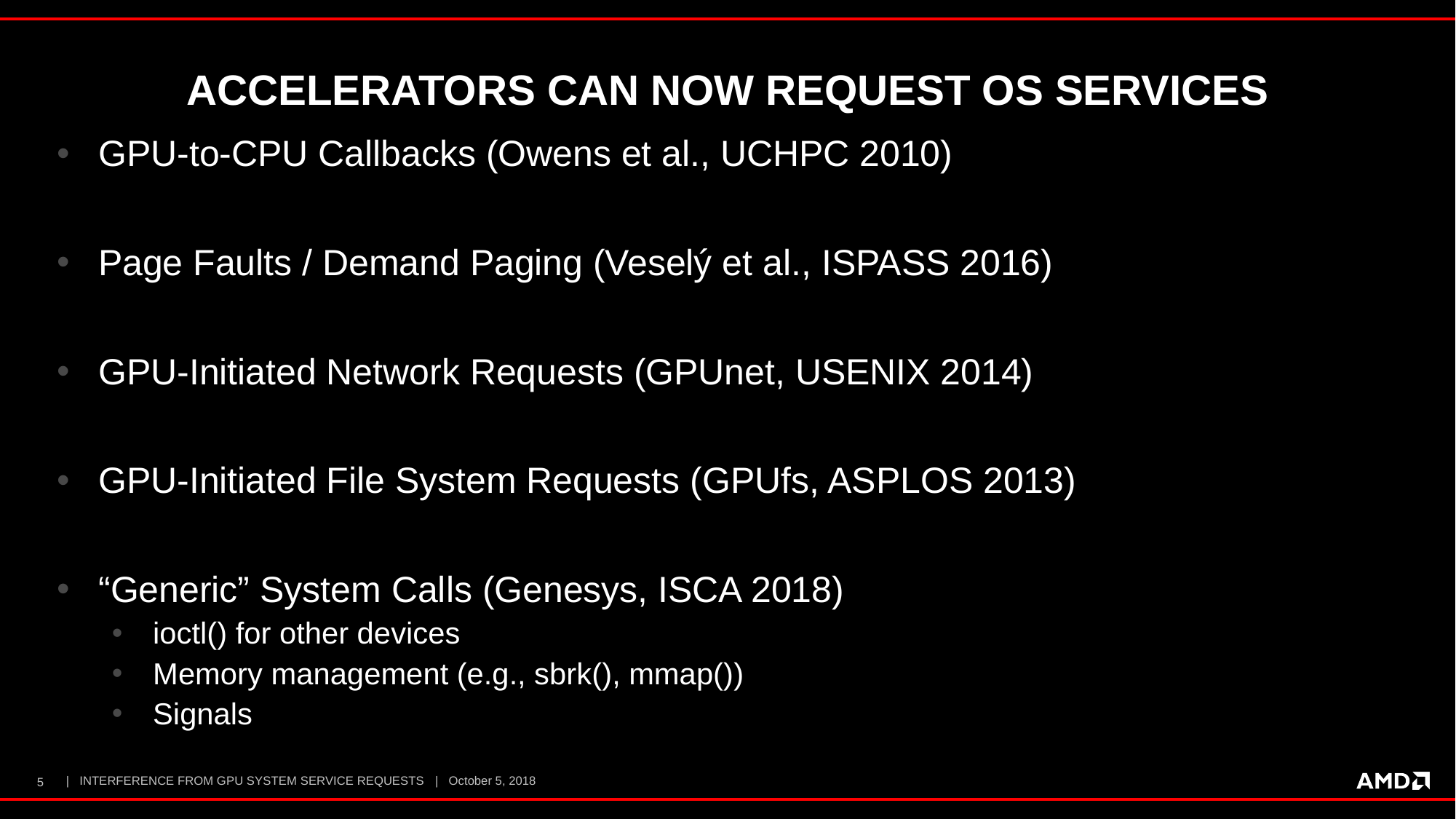

# Accelerators can now Request OS Services
GPU-to-CPU Callbacks (Owens et al., UCHPC 2010)

Page Faults / Demand Paging (Veselý et al., ISPASS 2016)

GPU-Initiated Network Requests (GPUnet, USENIX 2014)

GPU-Initiated File System Requests (GPUfs, ASPLOS 2013)

“Generic” System Calls (Genesys, ISCA 2018)
ioctl() for other devices
Memory management (e.g., sbrk(), mmap())
Signals
5